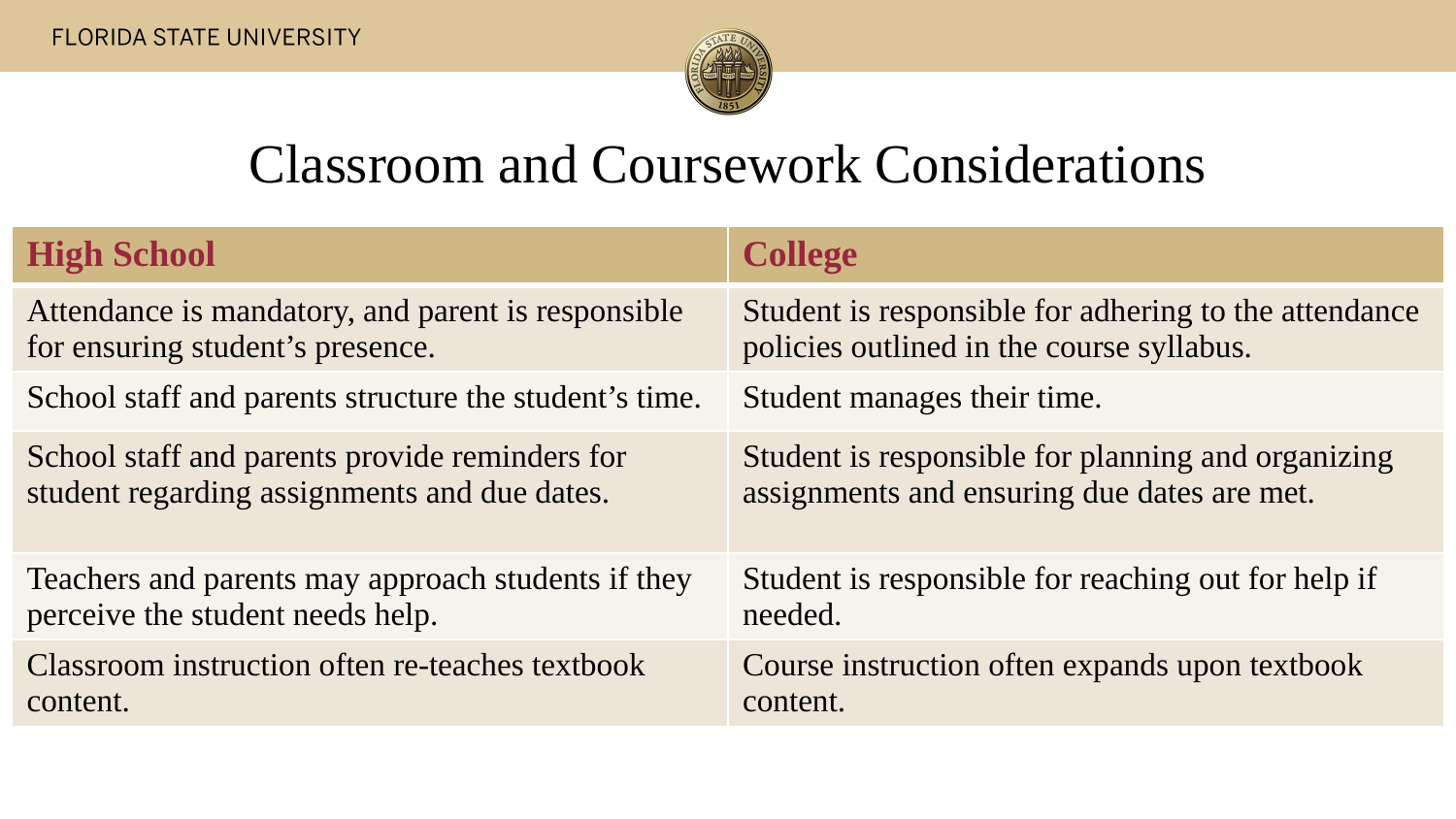

# Classroom and Coursework Considerations
| High School | College |
| --- | --- |
| Attendance is mandatory, and parent is responsible for ensuring student’s presence. | Student is responsible for adhering to the attendance policies outlined in the course syllabus. |
| School staff and parents structure the student’s time. | Student manages their time. |
| School staff and parents provide reminders for student regarding assignments and due dates. | Student is responsible for planning and organizing assignments and ensuring due dates are met. |
| Teachers and parents may approach students if they perceive the student needs help. | Student is responsible for reaching out for help if needed. |
| Classroom instruction often re-teaches textbook content. | Course instruction often expands upon textbook content. |